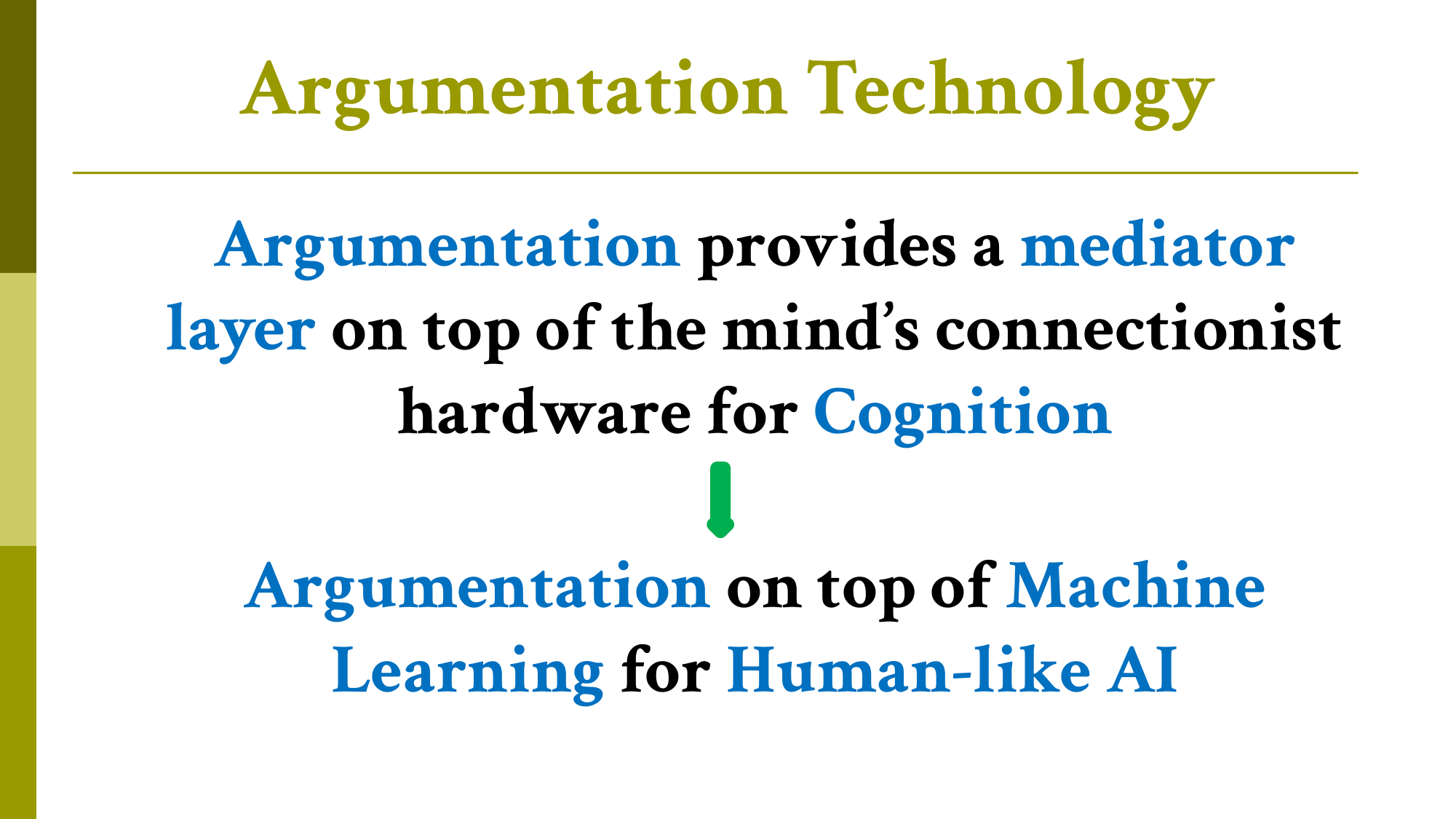

# Argumentation Technology
Argumentation provides a mediator layer on top of the mind’s connectionist hardware for Cognition

Argumentation on top of Machine Learning for Human-like AI